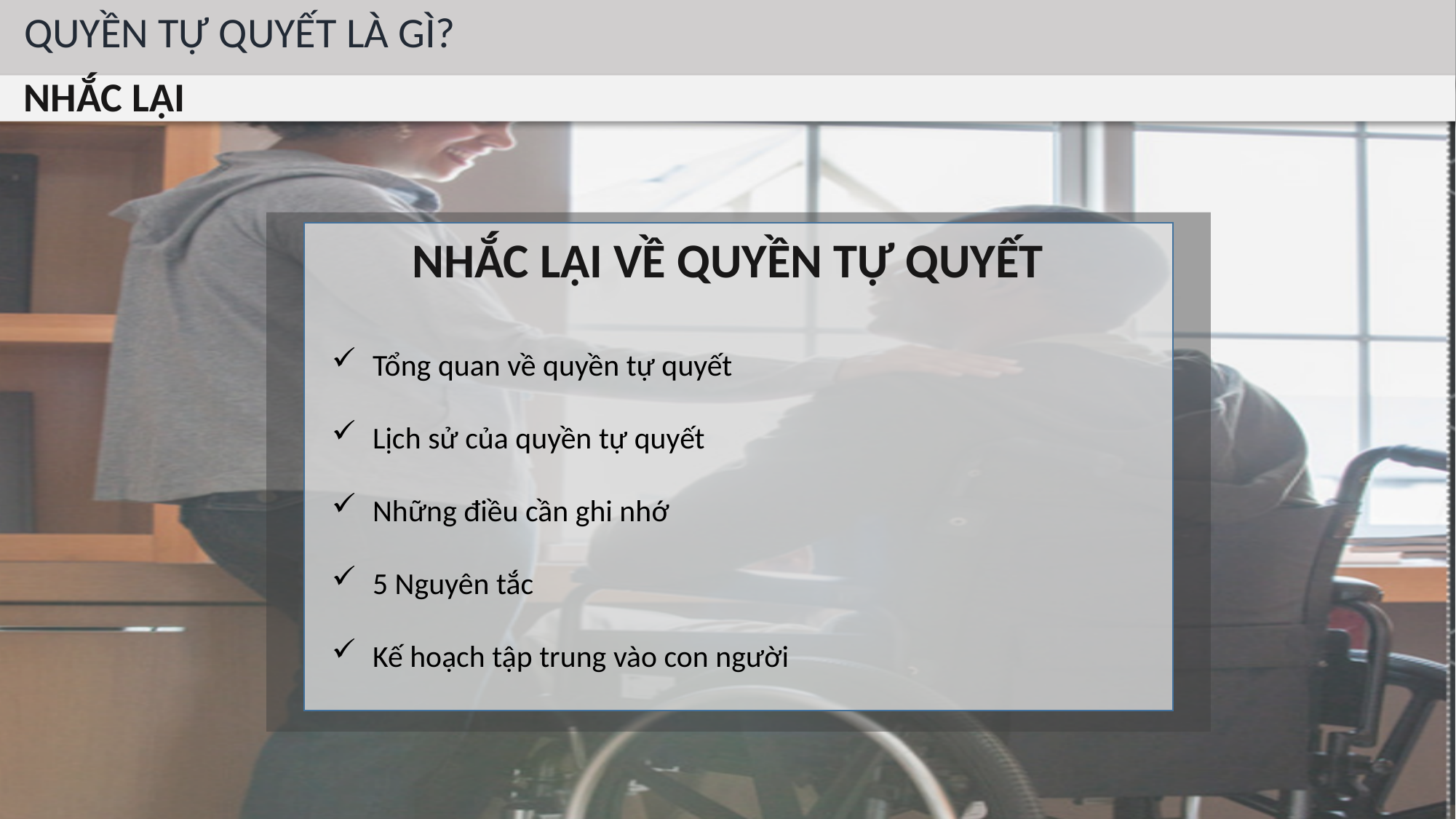

QUYỀN TỰ QUYẾT LÀ GÌ?
NHẮC LẠI

NHẮC LẠI VỀ QUYỀN TỰ QUYẾT

Tổng quan về quyền tự quyết

Lịch sử của quyền tự quyết

Những điều cần ghi nhớ

5 Nguyên tắc

Kế hoạch tập trung vào con người